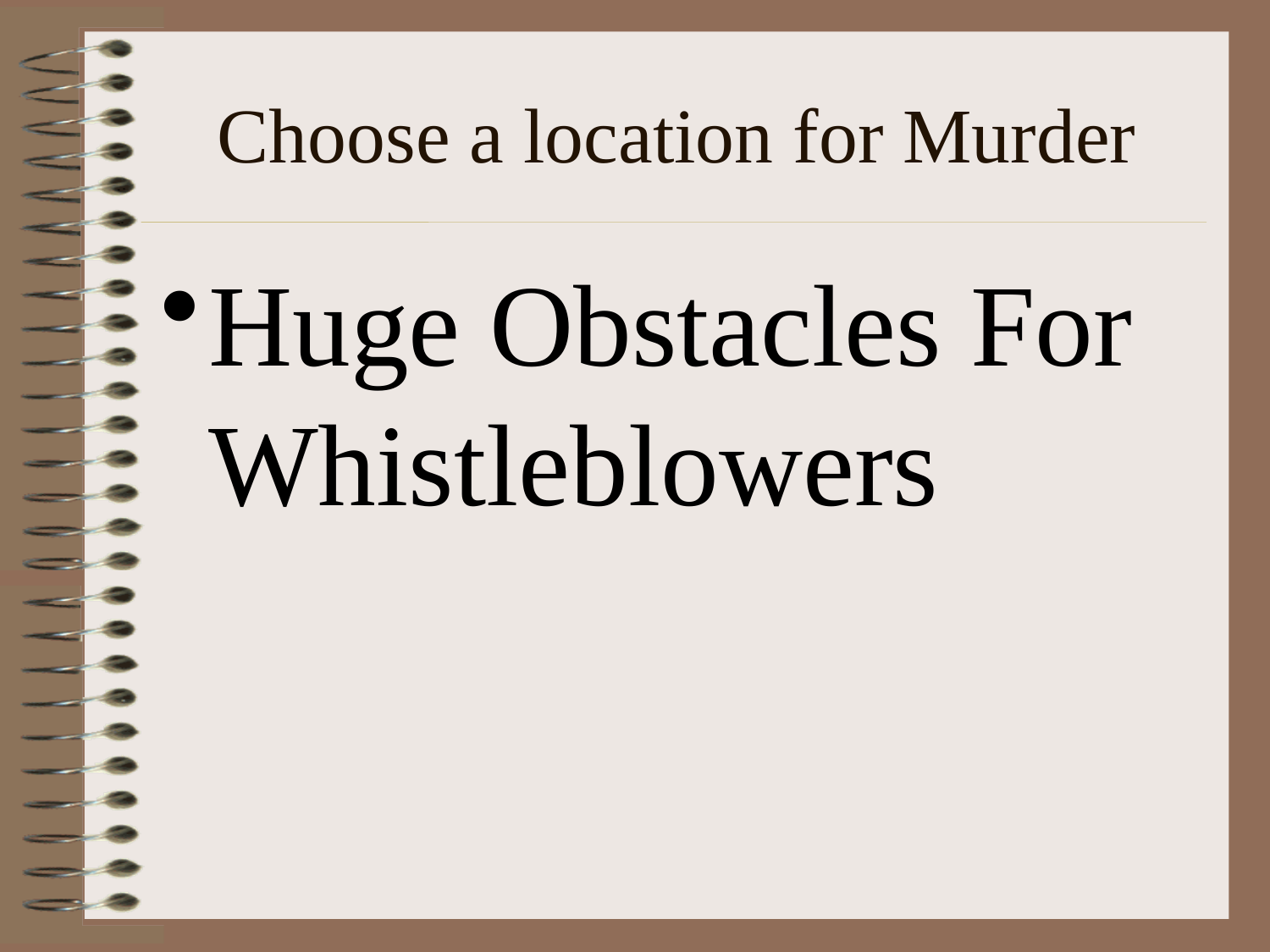

# Choose a location for Murder
Huge Obstacles For Whistleblowers